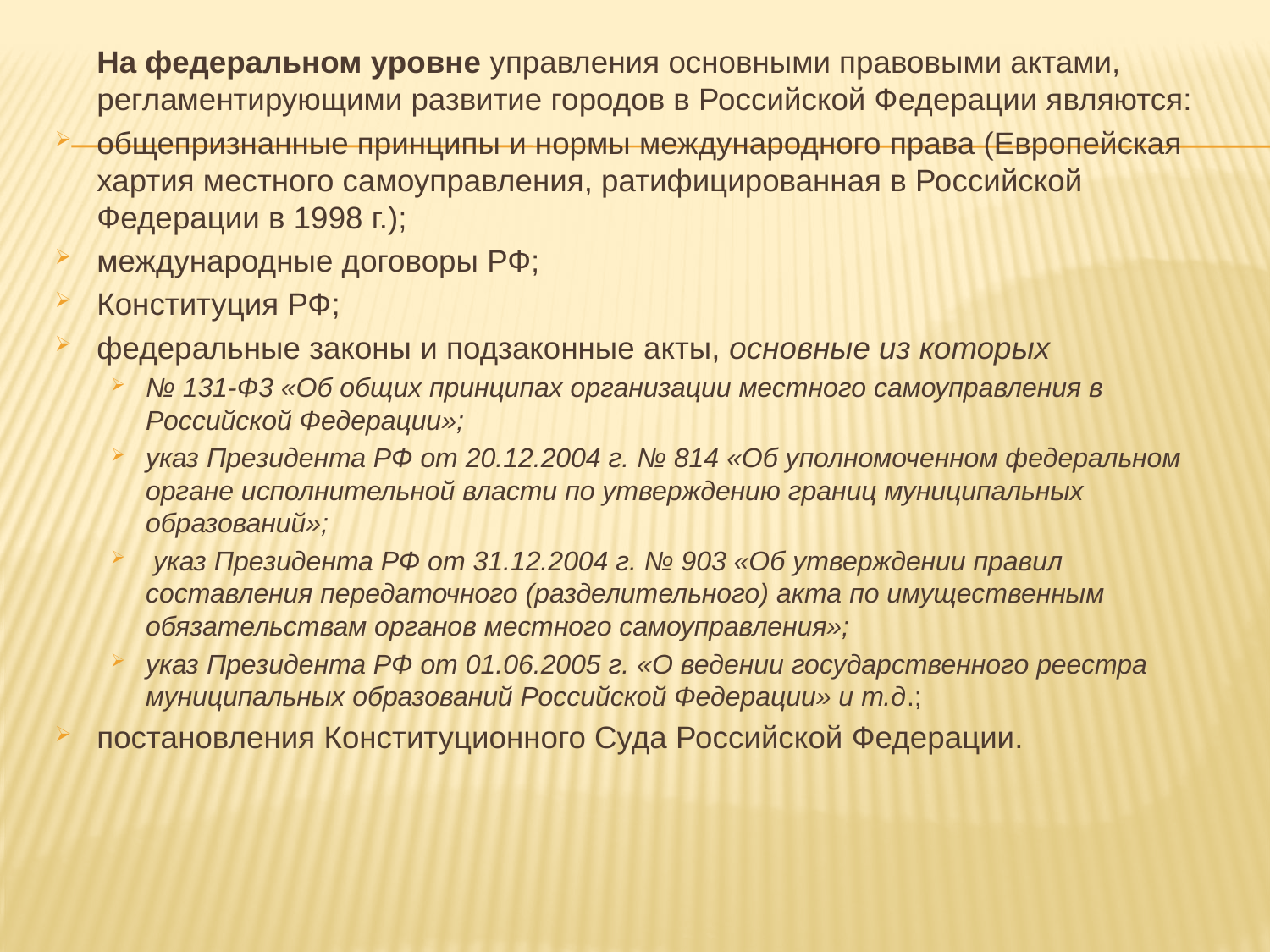

На федеральном уровне управления основными правовыми актами, регламентирующими развитие городов в Российской Федерации являются:
общепризнанные принципы и нормы международного права (Европейская хартия местного самоуправления, ратифицированная в Российской Федерации в 1998 г.);
международные договоры РФ;
Конституция РФ;
федеральные законы и подзаконные акты, основные из которых
№ 131-Ф3 «Об общих принципах организации местного самоуправления в Российской Федерации»;
указ Президента РФ от 20.12.2004 г. № 814 «Об уполномоченном федеральном органе исполнительной власти по утверждению границ муниципальных образований»;
 указ Президента РФ от 31.12.2004 г. № 903 «Об утверждении правил составления передаточного (разделительного) акта по имущественным обязательствам органов местного самоуправления»;
указ Президента РФ от 01.06.2005 г. «О ведении государственного реестра муниципальных образований Российской Федерации» и т.д.;
постановления Конституционного Суда Российской Федерации.